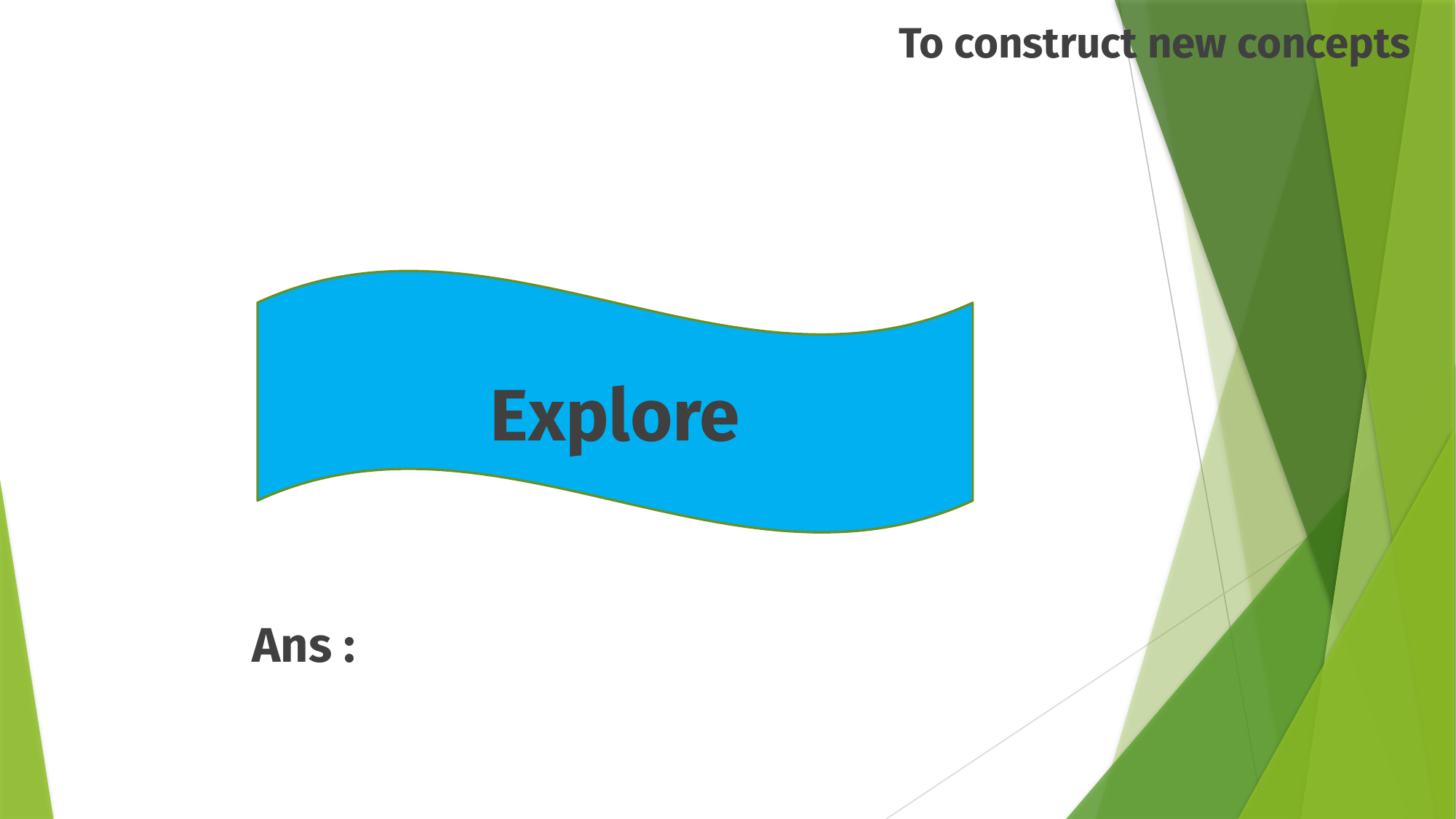

To construct new concepts

Explore
Ans : สำรวจ สืบเสาะ